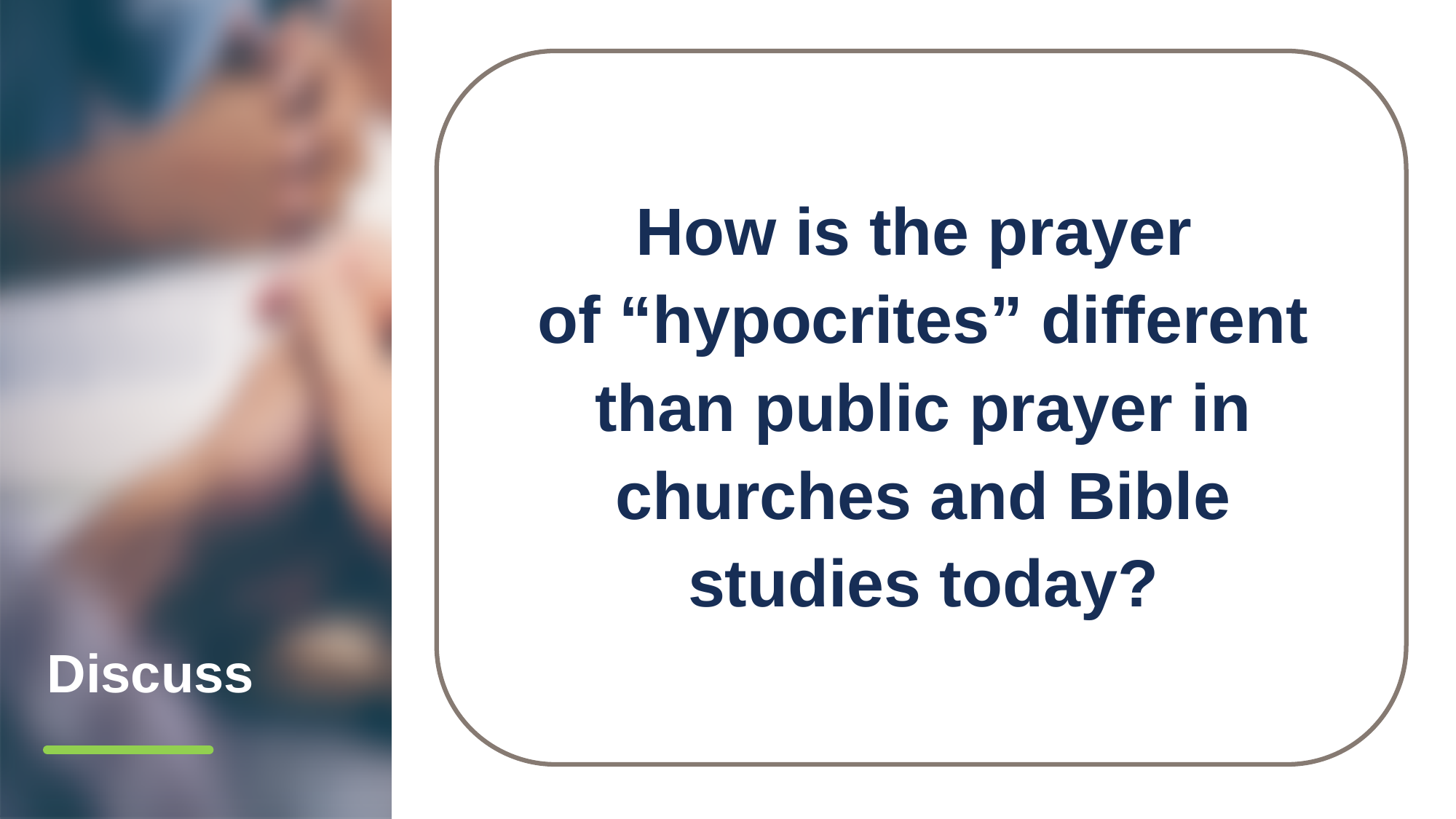

How is the prayer
of “hypocrites” different than public prayer in churches and Bible studies today?
# Discuss